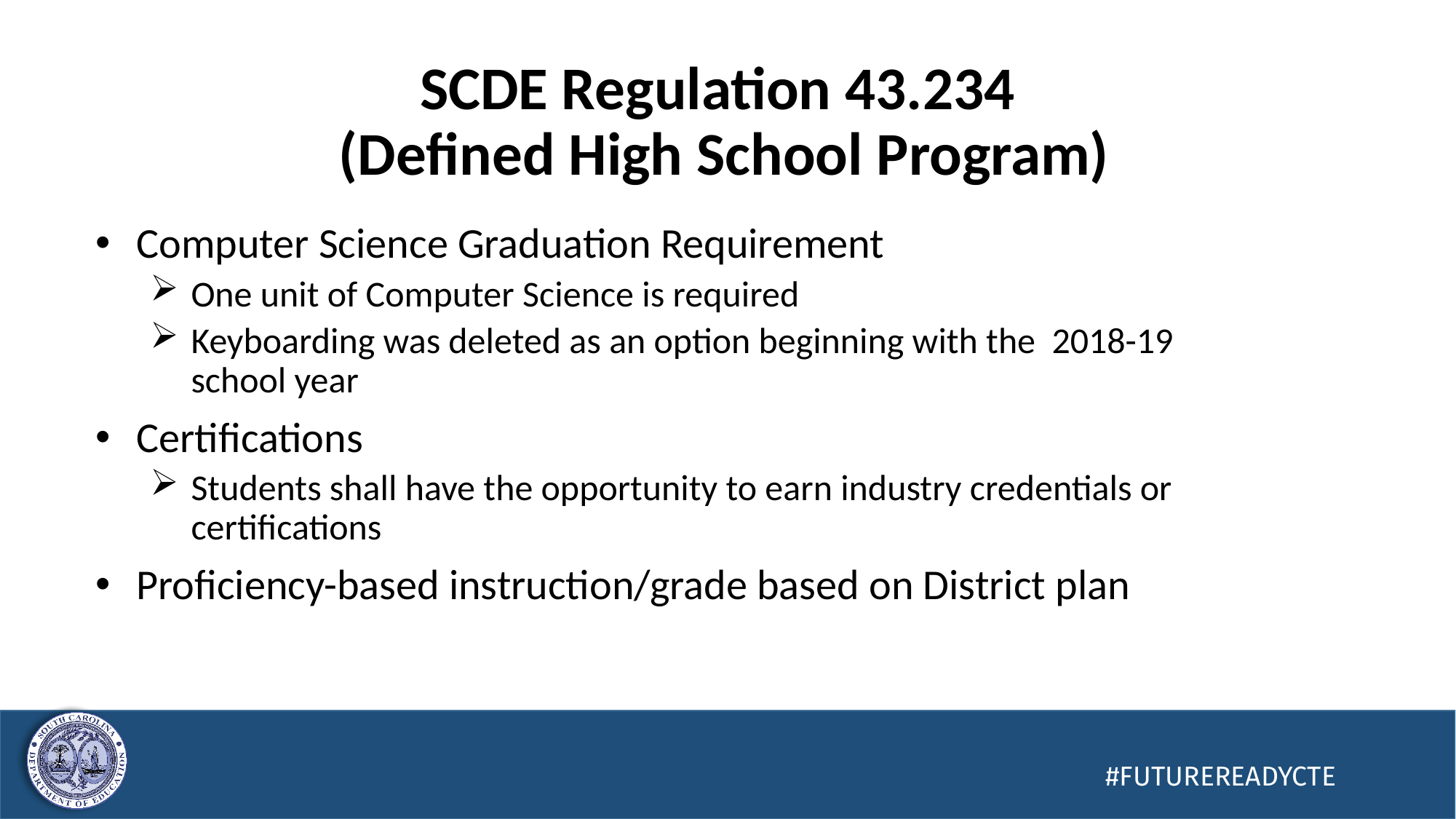

40
# SCDE Regulation 43.234 (Defined High School Program)
Computer Science Graduation Requirement
One unit of Computer Science is required
Keyboarding was deleted as an option beginning with the  2018-19 school year
Certifications
Students shall have the opportunity to earn industry credentials or certifications
Proficiency-based instruction/grade based on District plan